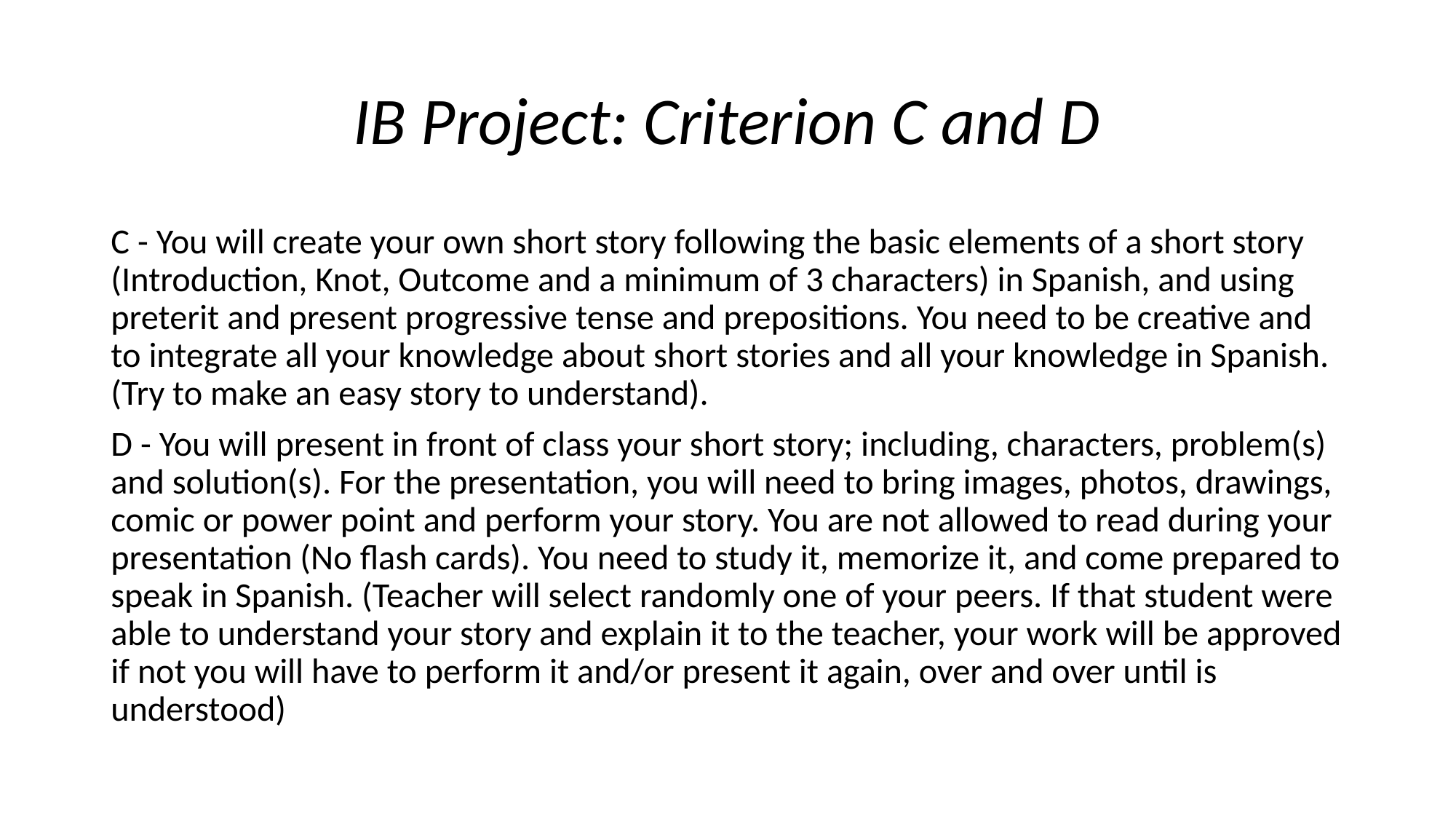

# IB Project: Criterion C and D
C - You will create your own short story following the basic elements of a short story (Introduction, Knot, Outcome and a minimum of 3 characters) in Spanish, and using preterit and present progressive tense and prepositions. You need to be creative and to integrate all your knowledge about short stories and all your knowledge in Spanish. (Try to make an easy story to understand).
D - You will present in front of class your short story; including, characters, problem(s) and solution(s). For the presentation, you will need to bring images, photos, drawings, comic or power point and perform your story. You are not allowed to read during your presentation (No flash cards). You need to study it, memorize it, and come prepared to speak in Spanish. (Teacher will select randomly one of your peers. If that student were able to understand your story and explain it to the teacher, your work will be approved if not you will have to perform it and/or present it again, over and over until is understood)